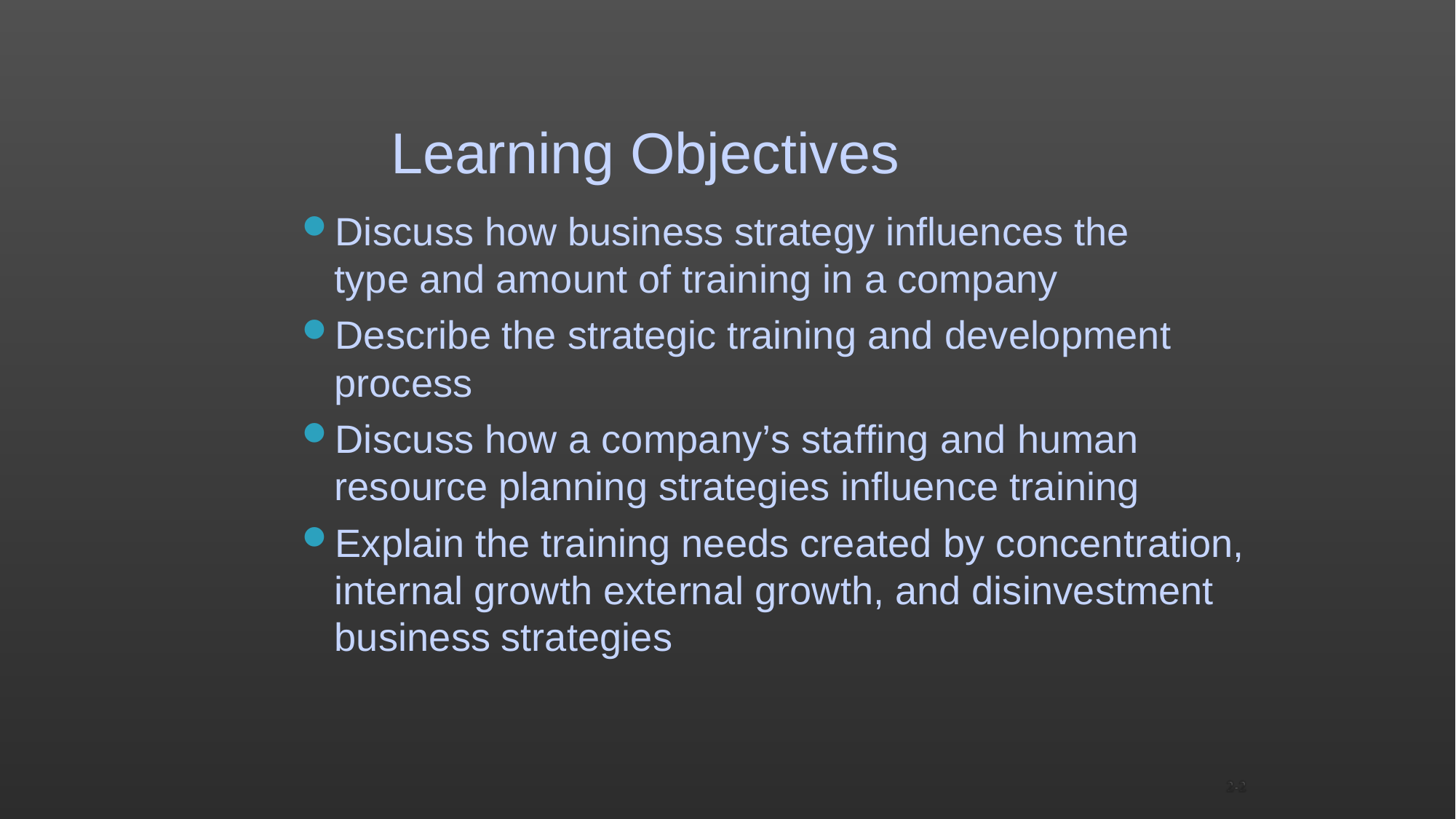

2-2
# Learning Objectives
Discuss how business strategy influences the type and amount of training in a company
Describe the strategic training and development
process
Discuss how a company’s staffing and human resource planning strategies influence training
Explain the training needs created by concentration, internal growth external growth, and disinvestment business strategies